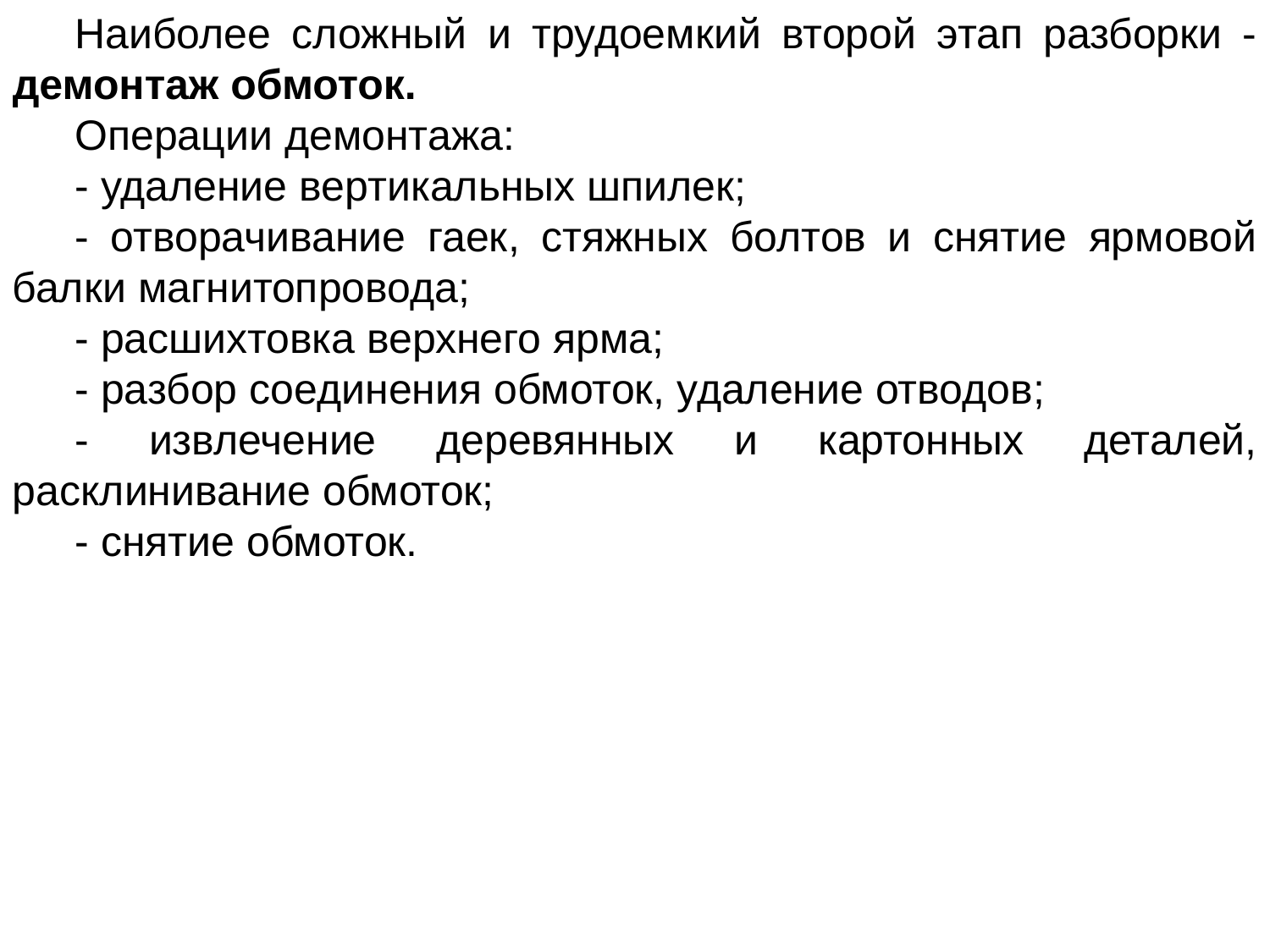

Наиболее сложный и трудоемкий второй этап разборки - демонтаж обмоток.
Операции демонтажа:
- удаление вертикальных шпилек;
- отворачивание гаек, стяжных болтов и снятие ярмовой балки магнитопровода;
- расшихтовка верхнего ярма;
- разбор соединения обмоток, удаление отводов;
- извлечение деревянных и картонных деталей, расклинивание обмоток;
- снятие обмоток.